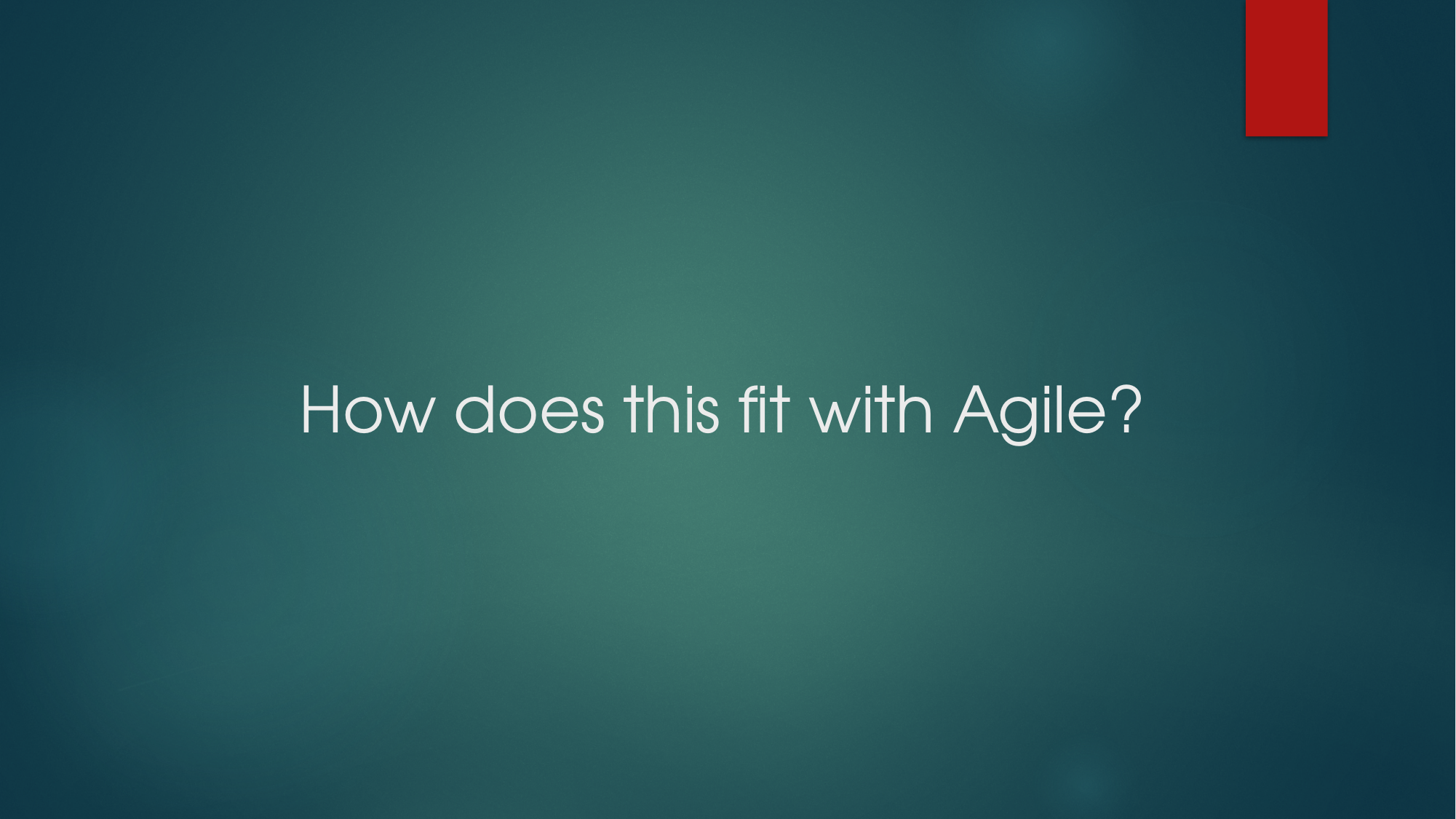

# How does this fit with Agile?